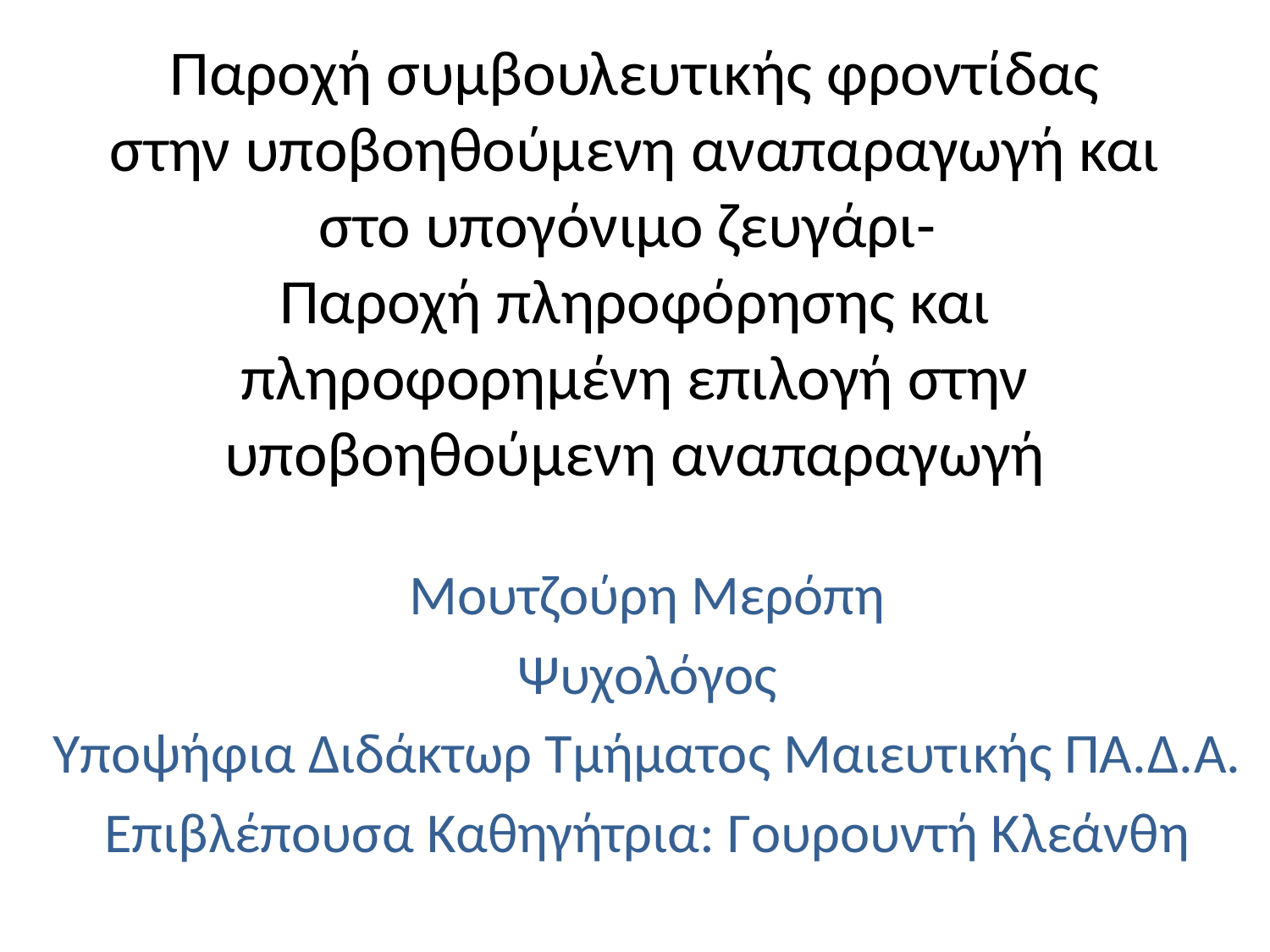

# Παροχή συμβουλευτικής φροντίδας στην υποβοηθούμενη αναπαραγωγή και στο υπογόνιμο ζευγάρι- Παροχή πληροφόρησης και πληροφορημένη επιλογή στην υποβοηθούμενη αναπαραγωγή
Μουτζούρη Μερόπη
Ψυχολόγος
Υποψήφια Διδάκτωρ Τμήματος Μαιευτικής ΠΑ.Δ.Α.
Επιβλέπουσα Καθηγήτρια: Γουρουντή Κλεάνθη